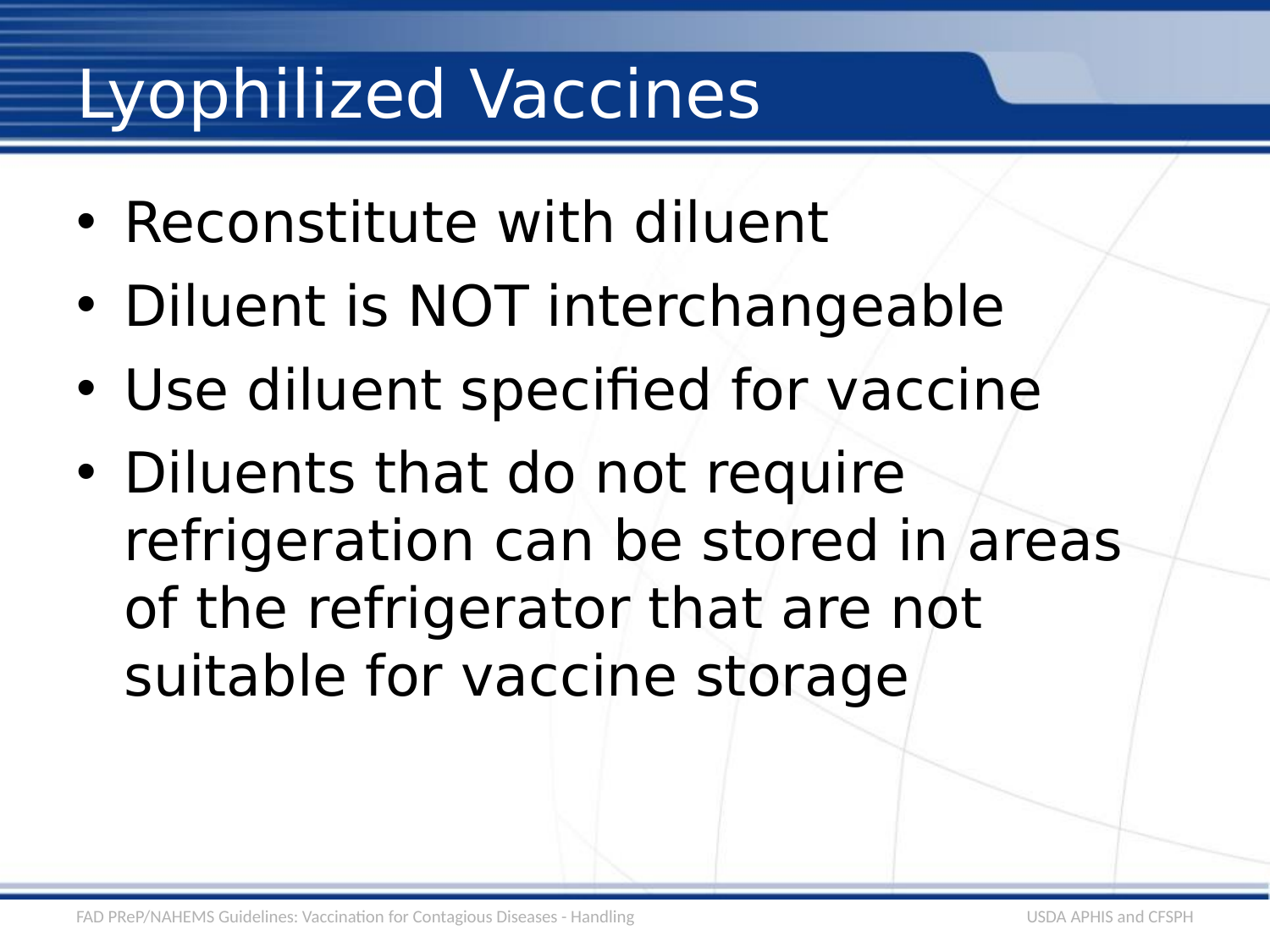

# Lyophilized Vaccines
Reconstitute with diluent
Diluent is NOT interchangeable
Use diluent specified for vaccine
Diluents that do not require refrigeration can be stored in areas of the refrigerator that are not suitable for vaccine storage
FAD PReP/NAHEMS Guidelines: Vaccination for Contagious Diseases - Handling
USDA APHIS and CFSPH